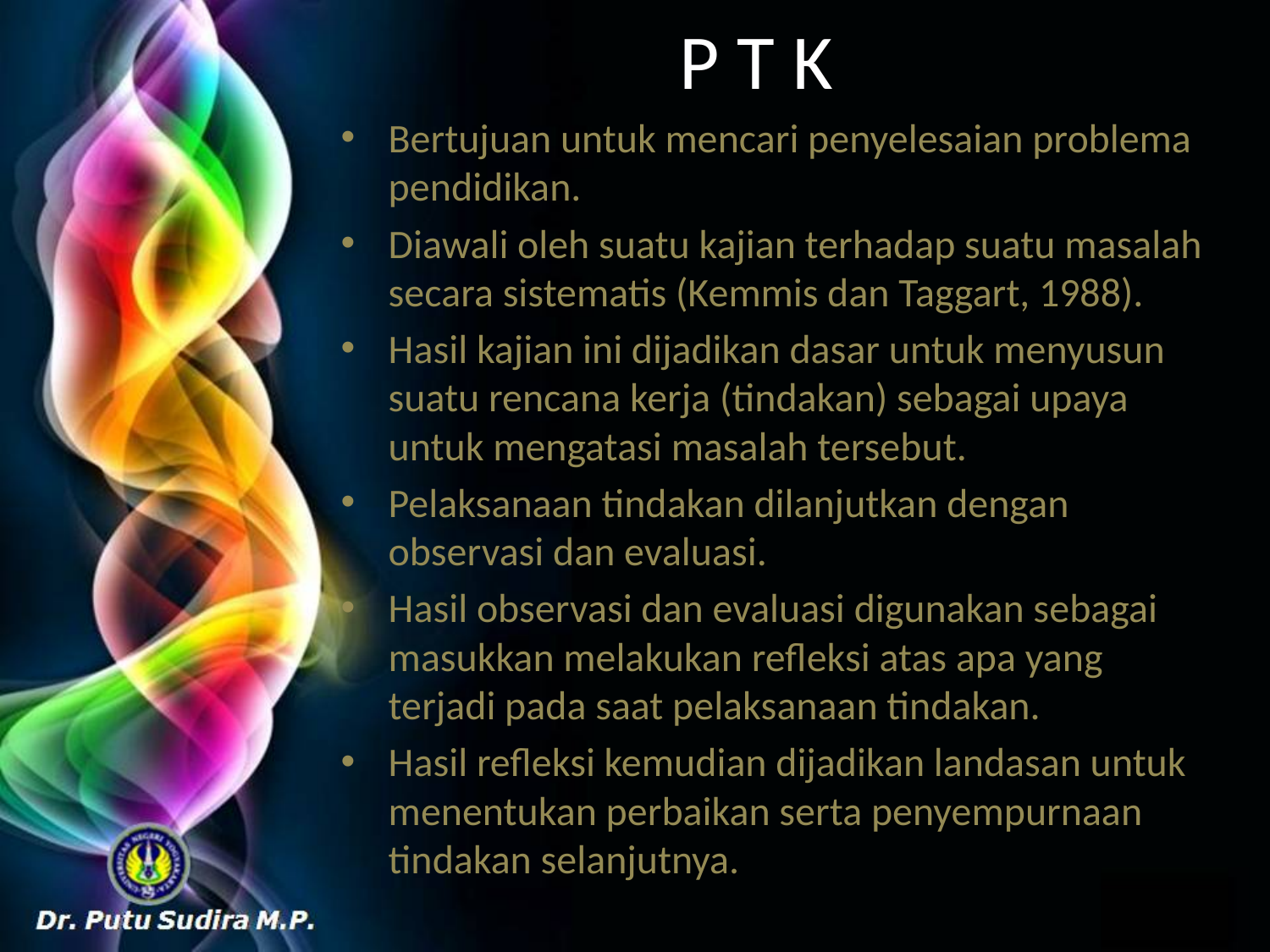

# P T K
Bertujuan untuk mencari penyelesaian problema pendidikan.
Diawali oleh suatu kajian terhadap suatu masalah secara sistematis (Kemmis dan Taggart, 1988).
Hasil kajian ini dijadikan dasar untuk menyusun suatu rencana kerja (tindakan) sebagai upaya untuk mengatasi masalah tersebut.
Pelaksanaan tindakan dilanjutkan dengan observasi dan evaluasi.
Hasil observasi dan evaluasi digunakan sebagai masukkan melakukan refleksi atas apa yang terjadi pada saat pelaksanaan tindakan.
Hasil refleksi kemudian dijadikan landasan untuk menentukan perbaikan serta penyempurnaan tindakan selanjutnya.